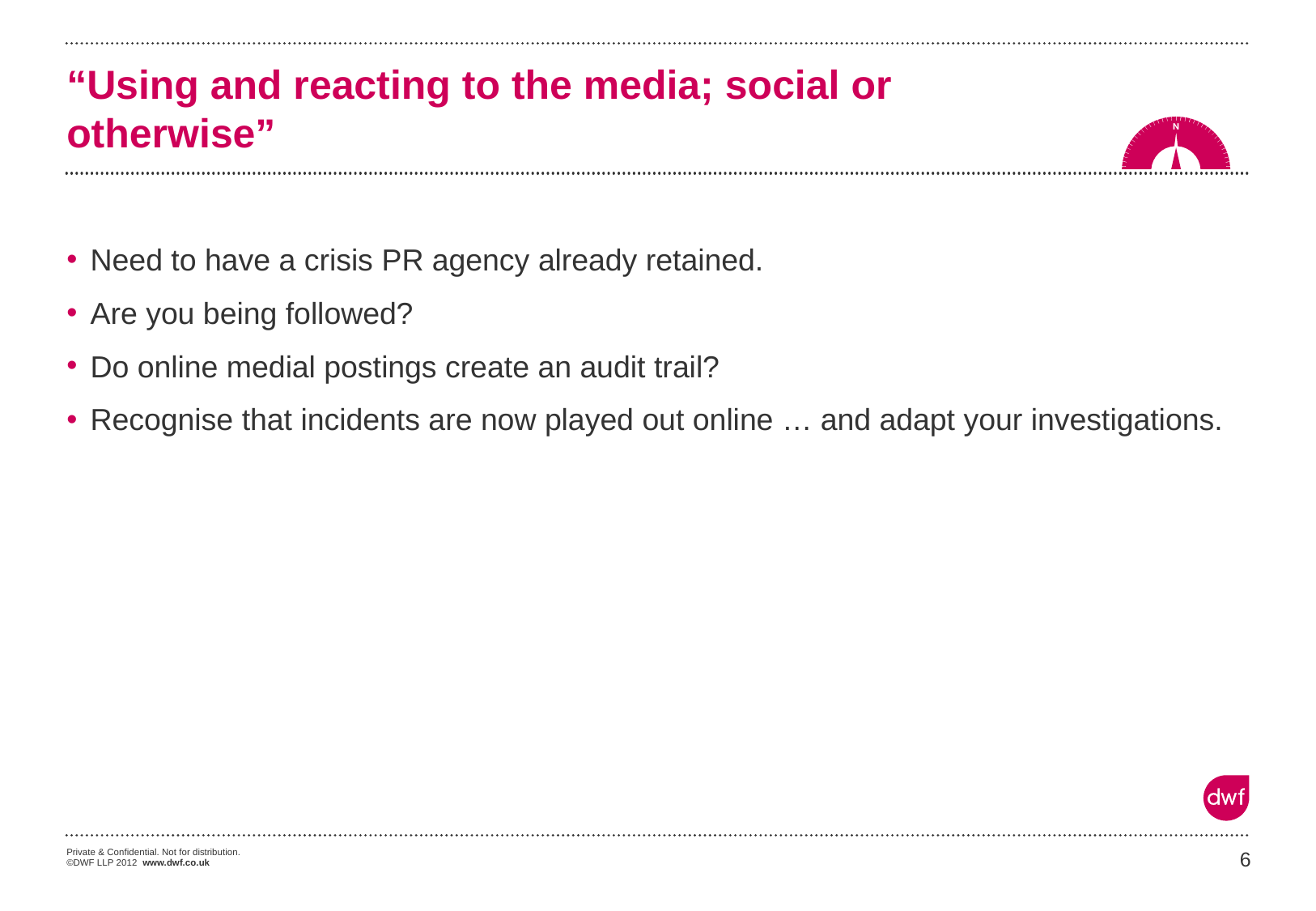

# “Using and reacting to the media; social or otherwise”
Need to have a crisis PR agency already retained.
Are you being followed?
Do online medial postings create an audit trail?
Recognise that incidents are now played out online … and adapt your investigations.
6